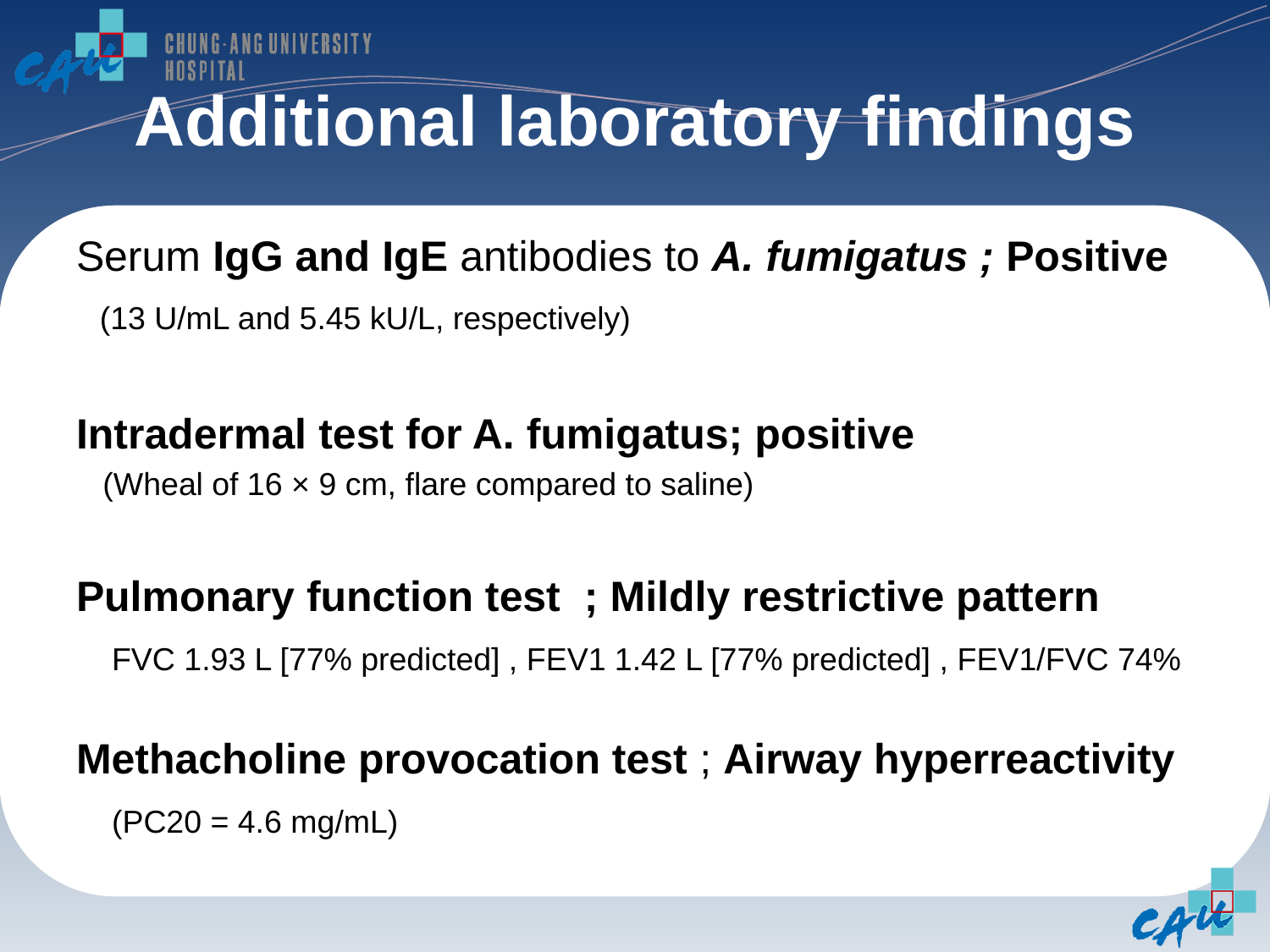

# Additional laboratory findings
Serum IgG and IgE antibodies to A. fumigatus ; Positive
  (13 U/mL and 5.45 kU/L, respectively)

Intradermal test for A. fumigatus; positive
   (Wheal of 16 × 9 cm, flare compared to saline)

Pulmonary function test  ; Mildly restrictive pattern
   FVC 1.93 L [77% predicted] , FEV1 1.42 L [77% predicted] , FEV1/FVC 74%

Methacholine provocation test ; Airway hyperreactivity
   (PC20 = 4.6 mg/mL)